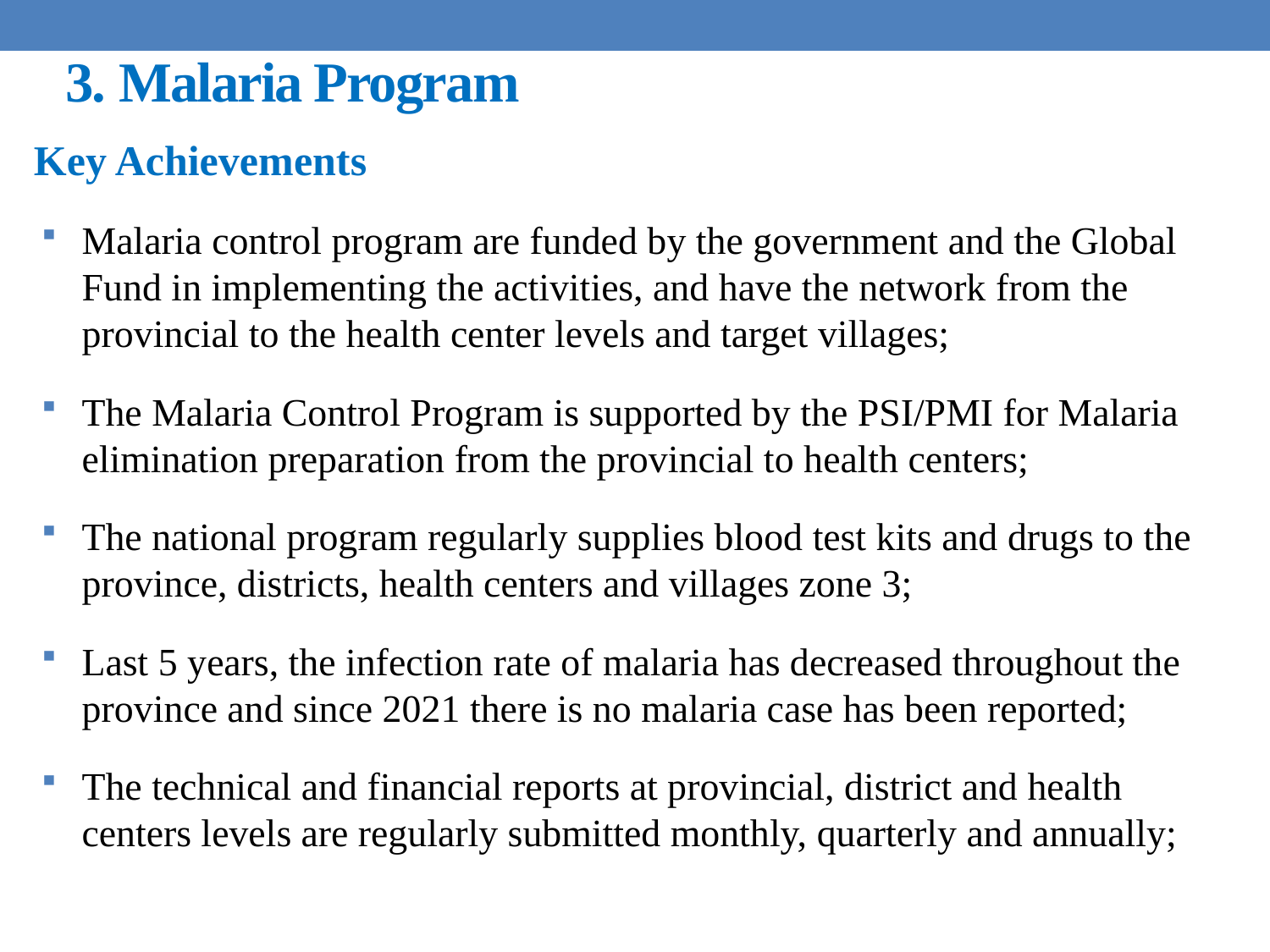

# 3. Malaria Program
Key Achievements
Malaria control program are funded by the government and the Global Fund in implementing the activities, and have the network from the provincial to the health center levels and target villages;
The Malaria Control Program is supported by the PSI/PMI for Malaria elimination preparation from the provincial to health centers;
The national program regularly supplies blood test kits and drugs to the province, districts, health centers and villages zone 3;
Last 5 years, the infection rate of malaria has decreased throughout the province and since 2021 there is no malaria case has been reported;
The technical and financial reports at provincial, district and health centers levels are regularly submitted monthly, quarterly and annually;